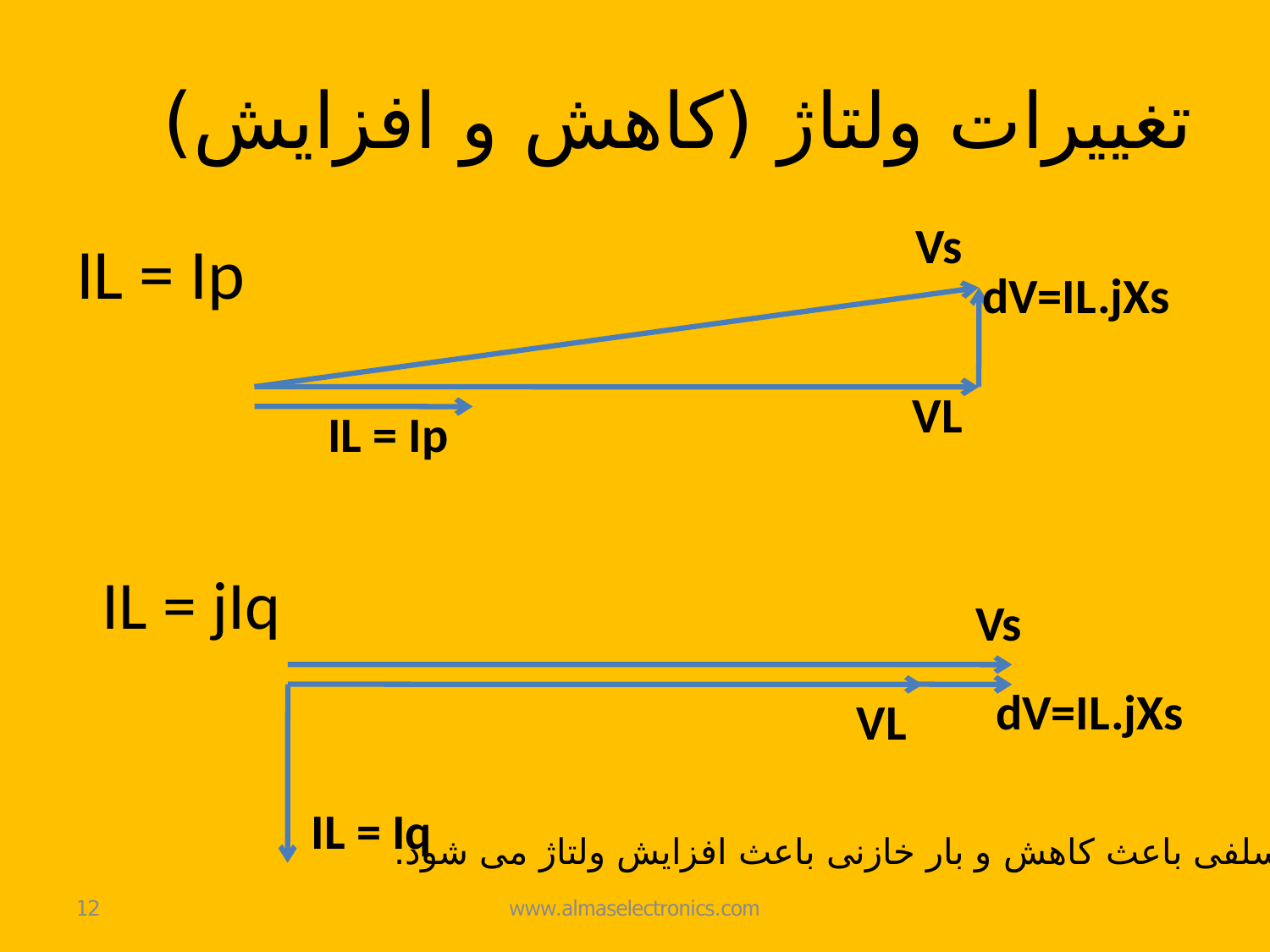

# تغییرات ولتاژ (کاهش و افزایش)
Vs
IL = Ip
dV=IL.jXs
VL
IL = Ip
IL = jIq
Vs
dV=IL.jXs
VL
IL = Iq
بار سلفی باعث کاهش و بار خازنی باعث افزایش ولتاژ می شود.
12
www.almaselectronics.com